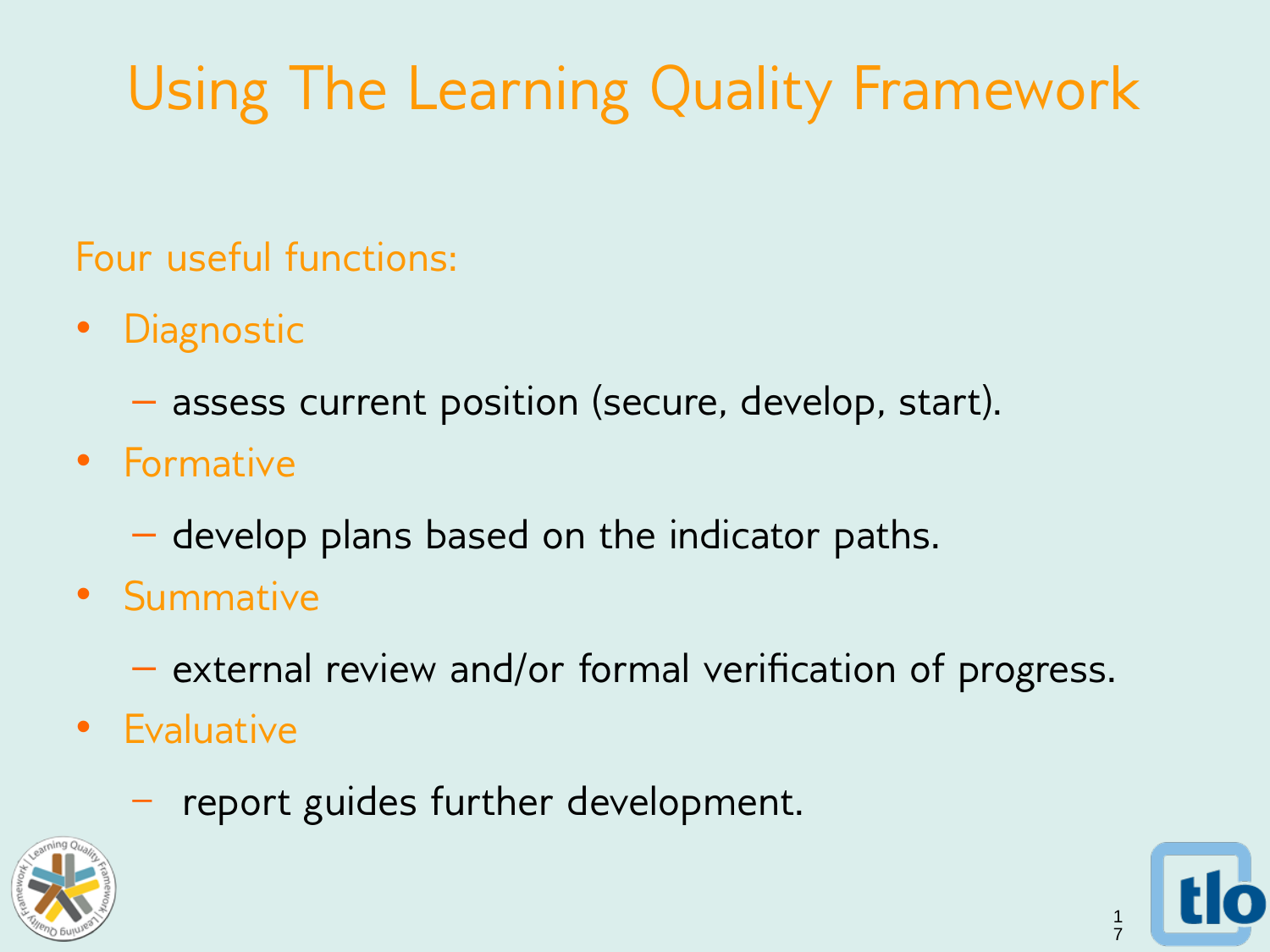

# Using The Learning Quality Framework
Four useful functions:
Diagnostic
assess current position (secure, develop, start).
Formative
develop plans based on the indicator paths.
Summative
external review and/or formal verification of progress.
Evaluative
 report guides further development.
17